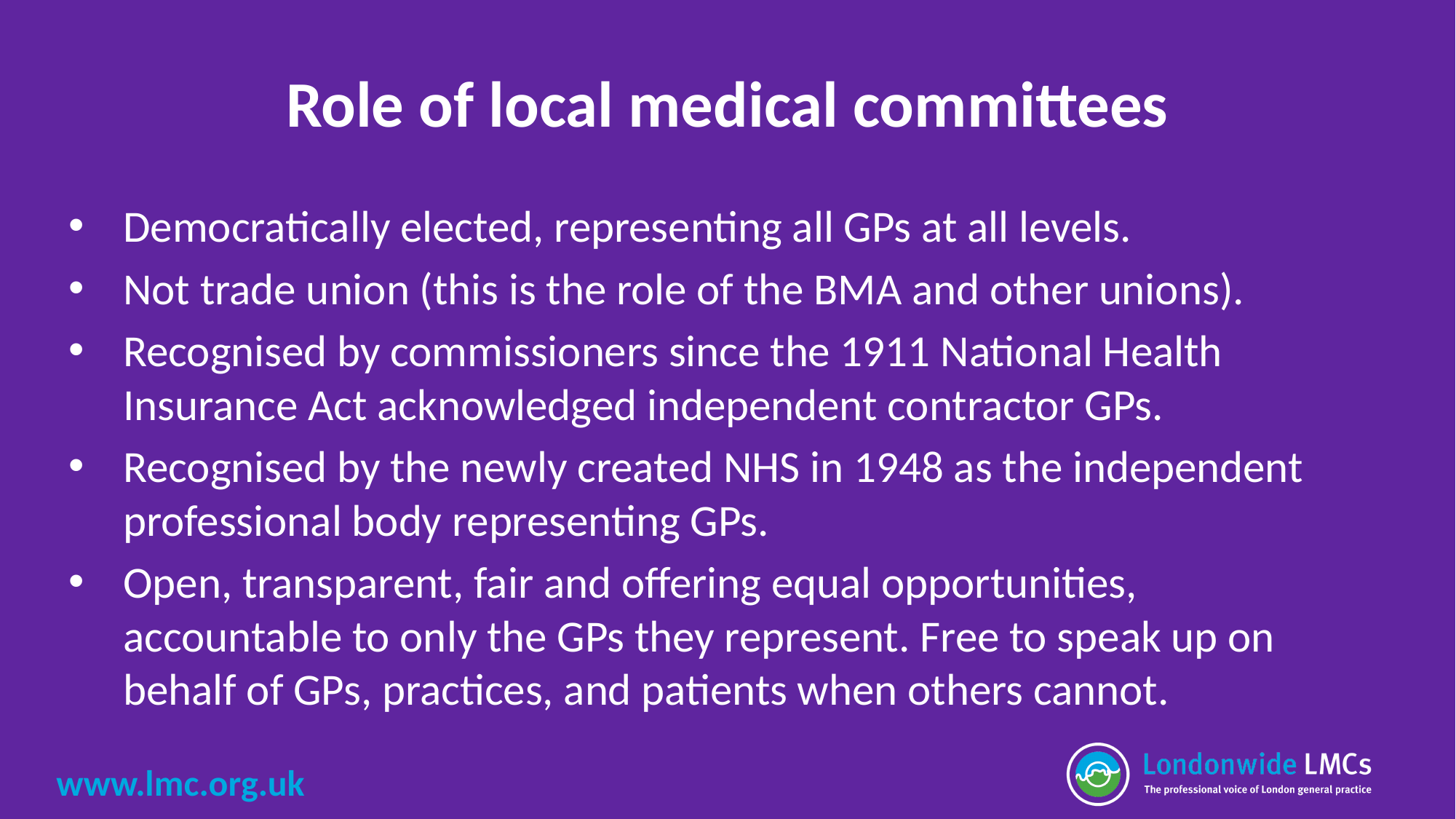

# Role of local medical committees
Democratically elected, representing all GPs at all levels.
Not trade union (this is the role of the BMA and other unions).
Recognised by commissioners since the 1911 National Health Insurance Act acknowledged independent contractor GPs.
Recognised by the newly created NHS in 1948 as the independent professional body representing GPs.
Open, transparent, fair and offering equal opportunities, accountable to only the GPs they represent. Free to speak up on behalf of GPs, practices, and patients when others cannot.